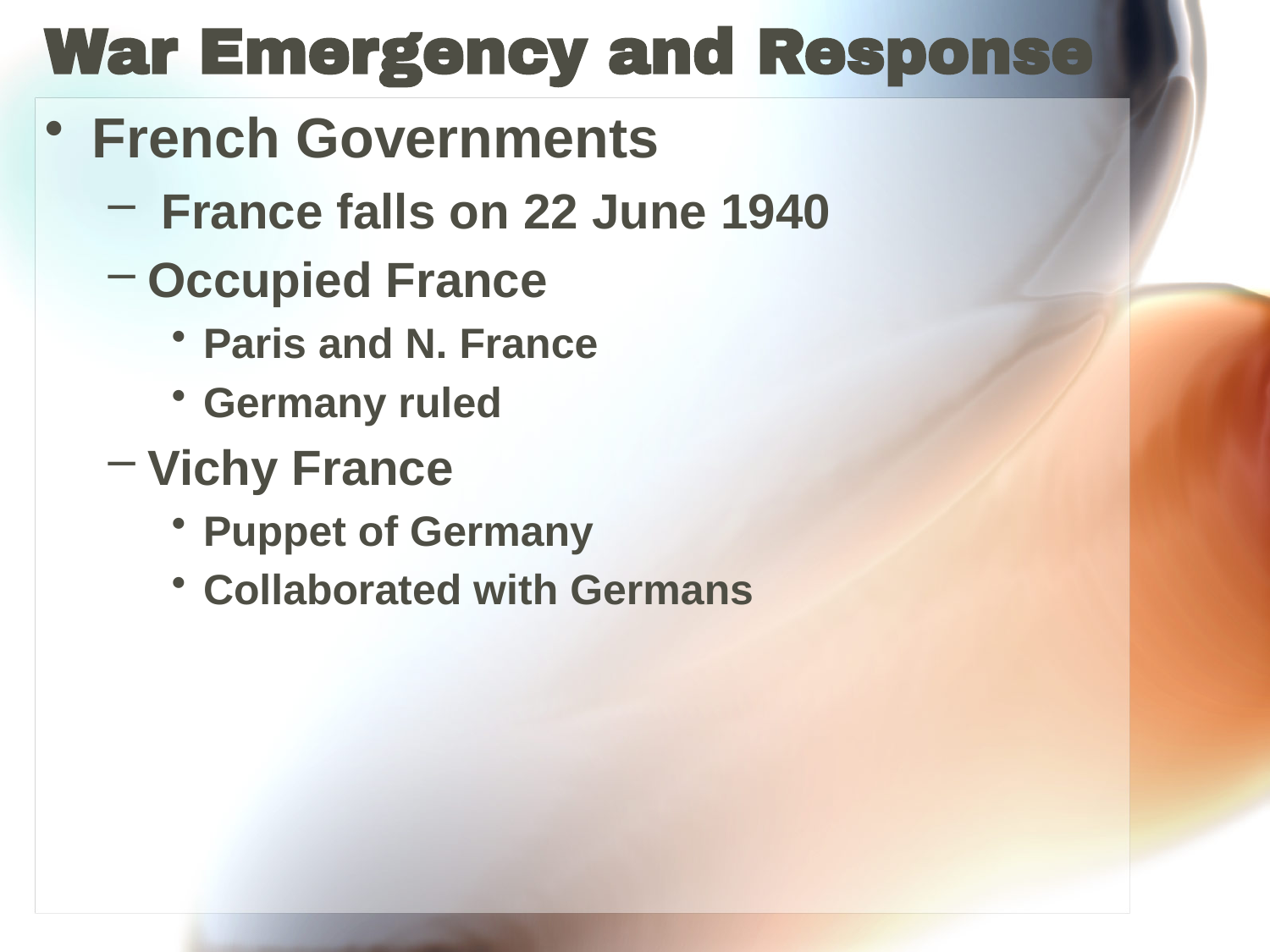

# War Emergency and Response
French Governments
 France falls on 22 June 1940
Occupied France
Paris and N. France
Germany ruled
Vichy France
Puppet of Germany
Collaborated with Germans